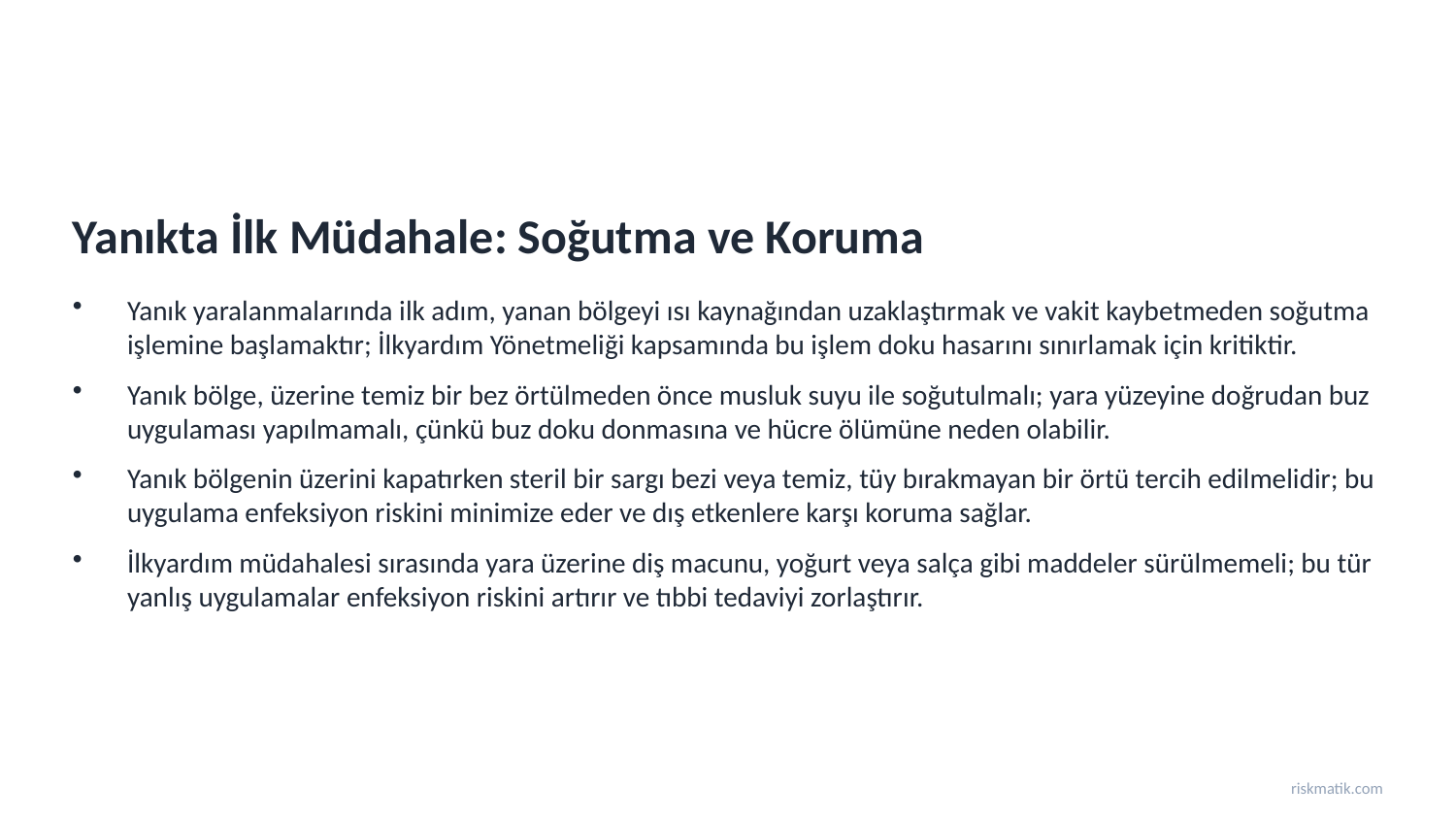

Yanıkta İlk Müdahale: Soğutma ve Koruma
Yanık yaralanmalarında ilk adım, yanan bölgeyi ısı kaynağından uzaklaştırmak ve vakit kaybetmeden soğutma işlemine başlamaktır; İlkyardım Yönetmeliği kapsamında bu işlem doku hasarını sınırlamak için kritiktir.
Yanık bölge, üzerine temiz bir bez örtülmeden önce musluk suyu ile soğutulmalı; yara yüzeyine doğrudan buz uygulaması yapılmamalı, çünkü buz doku donmasına ve hücre ölümüne neden olabilir.
Yanık bölgenin üzerini kapatırken steril bir sargı bezi veya temiz, tüy bırakmayan bir örtü tercih edilmelidir; bu uygulama enfeksiyon riskini minimize eder ve dış etkenlere karşı koruma sağlar.
İlkyardım müdahalesi sırasında yara üzerine diş macunu, yoğurt veya salça gibi maddeler sürülmemeli; bu tür yanlış uygulamalar enfeksiyon riskini artırır ve tıbbi tedaviyi zorlaştırır.
riskmatik.com